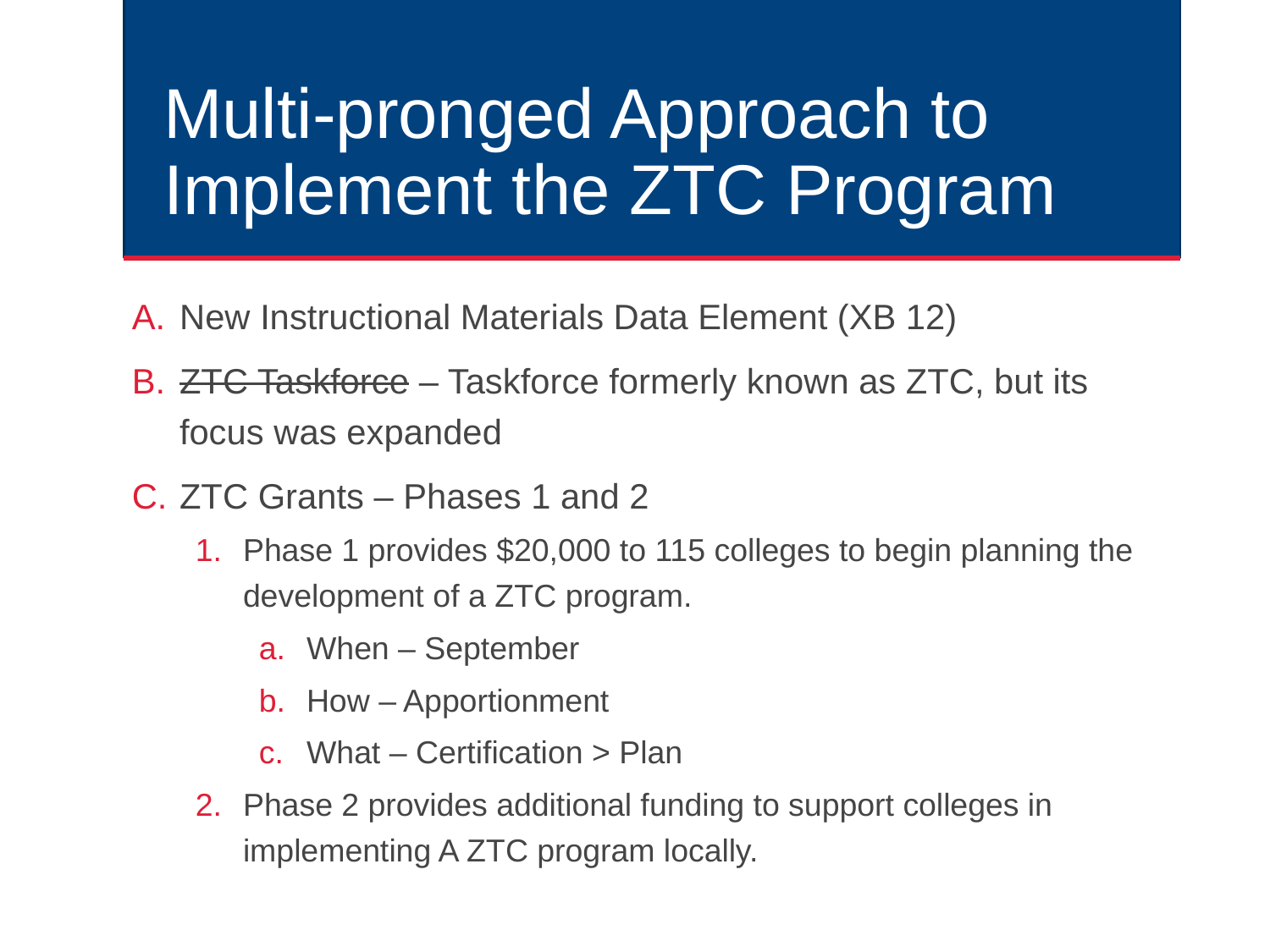

# Multi-pronged Approach to Implement the ZTC Program
New Instructional Materials Data Element (XB 12)
ZTC Taskforce – Taskforce formerly known as ZTC, but its focus was expanded
ZTC Grants – Phases 1 and 2
Phase 1 provides $20,000 to 115 colleges to begin planning the development of a ZTC program.
When – September
How – Apportionment
What – Certification > Plan
Phase 2 provides additional funding to support colleges in implementing A ZTC program locally.